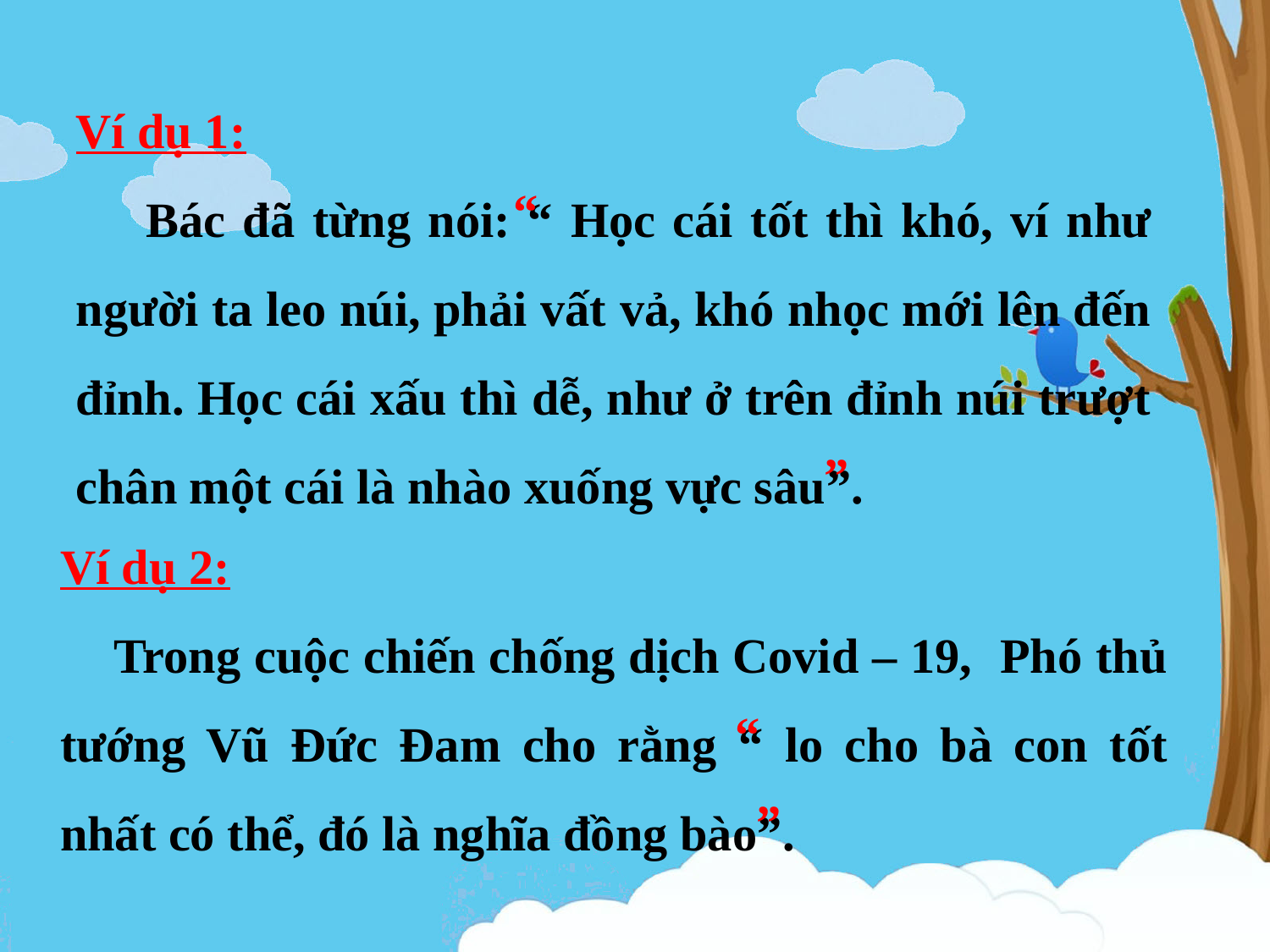

Ví dụ 1:
    Bác đã từng nói: “ Học cái tốt thì khó, ví như người ta leo núi, phải vất vả, khó nhọc mới lên đến đỉnh. Học cái xấu thì dễ, như ở trên đỉnh núi trượt chân một cái là nhào xuống vực sâu”.
“
”
Ví dụ 2:
    Trong cuộc chiến chống dịch Covid – 19,  Phó thủ tướng Vũ Đức Đam cho rằng “ lo cho bà con tốt nhất có thể, đó là nghĩa đồng bào”.
“
”